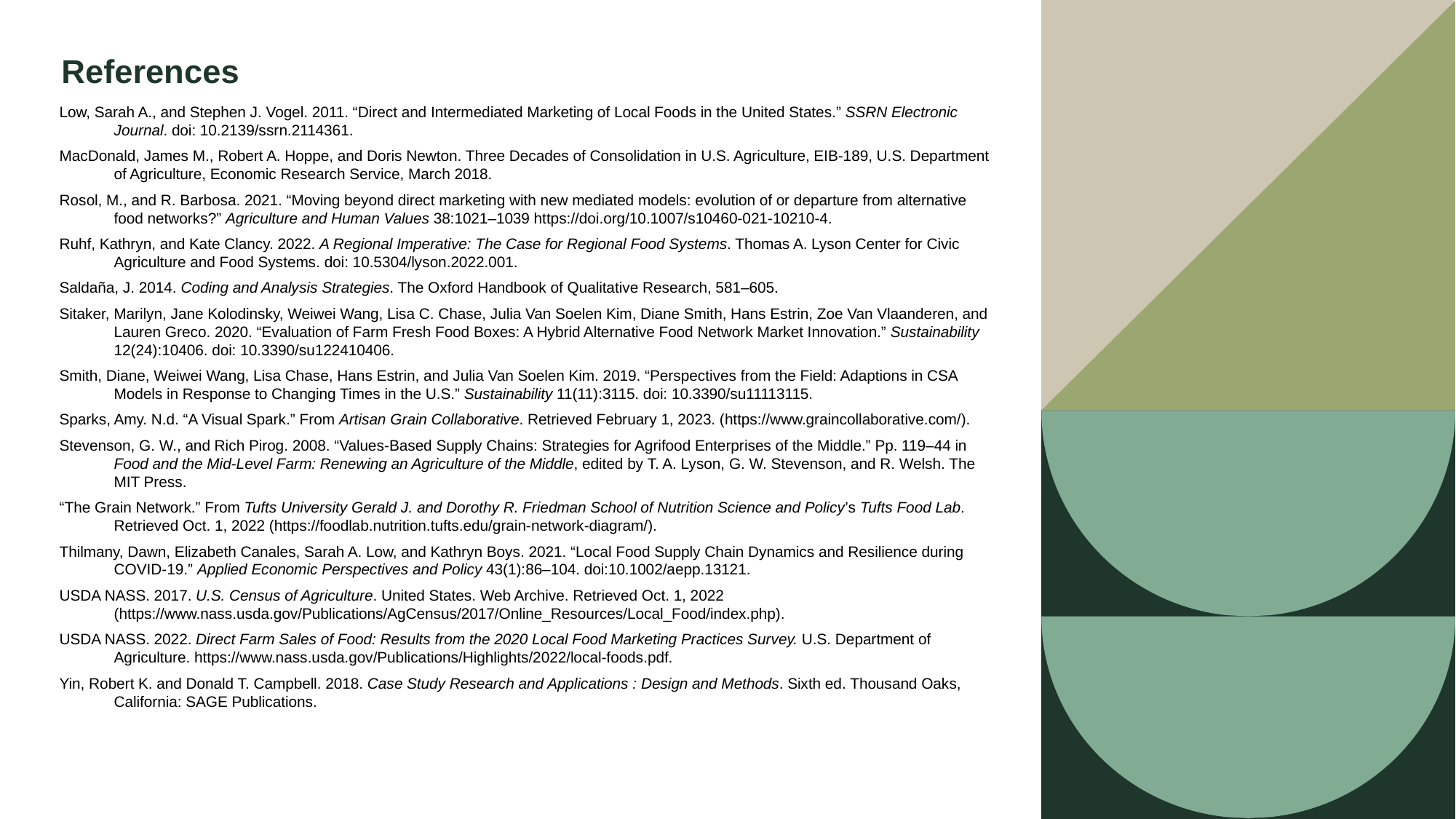

# References
Low, Sarah A., and Stephen J. Vogel. 2011. “Direct and Intermediated Marketing of Local Foods in the United States.” SSRN Electronic Journal. doi: 10.2139/ssrn.2114361.
MacDonald, James M., Robert A. Hoppe, and Doris Newton. Three Decades of Consolidation in U.S. Agriculture, EIB-189, U.S. Department of Agriculture, Economic Research Service, March 2018.
Rosol, M., and R. Barbosa. 2021. “Moving beyond direct marketing with new mediated models: evolution of or departure from alternative food networks?” Agriculture and Human Values 38:1021–1039 https://doi.org/10.1007/s10460-021-10210-4.
Ruhf, Kathryn, and Kate Clancy. 2022. A Regional Imperative: The Case for Regional Food Systems. Thomas A. Lyson Center for Civic Agriculture and Food Systems. doi: 10.5304/lyson.2022.001.
Saldaña, J. 2014. Coding and Analysis Strategies. The Oxford Handbook of Qualitative Research, 581–605.
Sitaker, Marilyn, Jane Kolodinsky, Weiwei Wang, Lisa C. Chase, Julia Van Soelen Kim, Diane Smith, Hans Estrin, Zoe Van Vlaanderen, and Lauren Greco. 2020. “Evaluation of Farm Fresh Food Boxes: A Hybrid Alternative Food Network Market Innovation.” Sustainability 12(24):10406. doi: 10.3390/su122410406.
Smith, Diane, Weiwei Wang, Lisa Chase, Hans Estrin, and Julia Van Soelen Kim. 2019. “Perspectives from the Field: Adaptions in CSA Models in Response to Changing Times in the U.S.” Sustainability 11(11):3115. doi: 10.3390/su11113115.
Sparks, Amy. N.d. “A Visual Spark.” From Artisan Grain Collaborative. Retrieved February 1, 2023. (https://www.graincollaborative.com/).
Stevenson, G. W., and Rich Pirog. 2008. “Values-Based Supply Chains: Strategies for Agrifood Enterprises of the Middle.” Pp. 119–44 in Food and the Mid-Level Farm: Renewing an Agriculture of the Middle, edited by T. A. Lyson, G. W. Stevenson, and R. Welsh. The MIT Press.
“The Grain Network.” From Tufts University Gerald J. and Dorothy R. Friedman School of Nutrition Science and Policy’s Tufts Food Lab. Retrieved Oct. 1, 2022 (https://foodlab.nutrition.tufts.edu/grain-network-diagram/).
Thilmany, Dawn, Elizabeth Canales, Sarah A. Low, and Kathryn Boys. 2021. “Local Food Supply Chain Dynamics and Resilience during COVID-19.” Applied Economic Perspectives and Policy 43(1):86–104. doi:10.1002/aepp.13121.
USDA NASS. 2017. U.S. Census of Agriculture. United States. Web Archive. Retrieved Oct. 1, 2022 (https://www.nass.usda.gov/Publications/AgCensus/2017/Online_Resources/Local_Food/index.php).
USDA NASS. 2022. Direct Farm Sales of Food: Results from the 2020 Local Food Marketing Practices Survey. U.S. Department of Agriculture. https://www.nass.usda.gov/Publications/Highlights/2022/local-foods.pdf.
Yin, Robert K. and Donald T. Campbell. 2018. Case Study Research and Applications : Design and Methods. Sixth ed. Thousand Oaks, California: SAGE Publications.